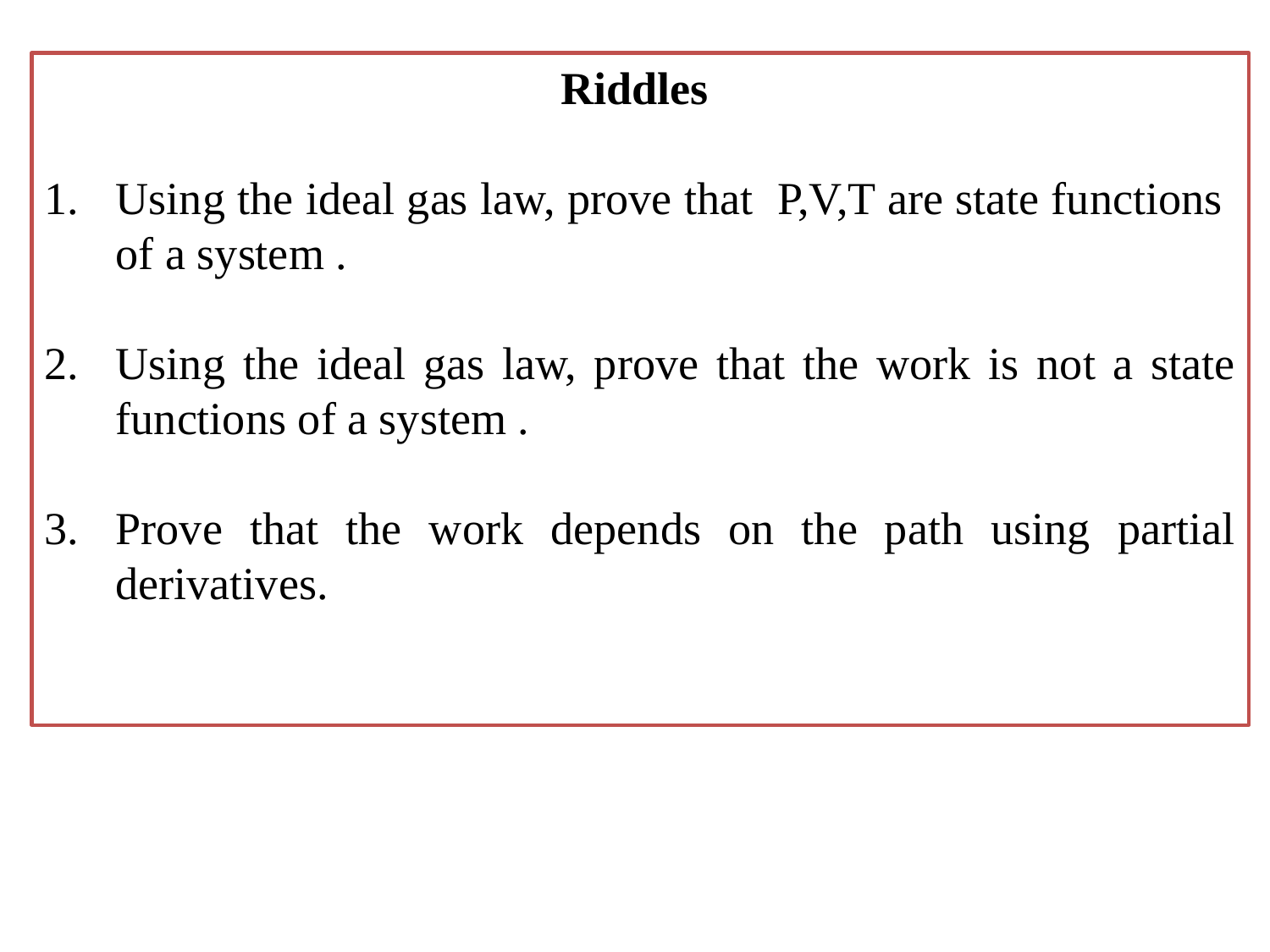

Riddles

Using the ideal gas law, prove that  P,V,T are state functions  of a system .

Using the ideal gas law, prove that the work is not a state functions of a system .

Prove that the work depends on the path using partial derivatives.